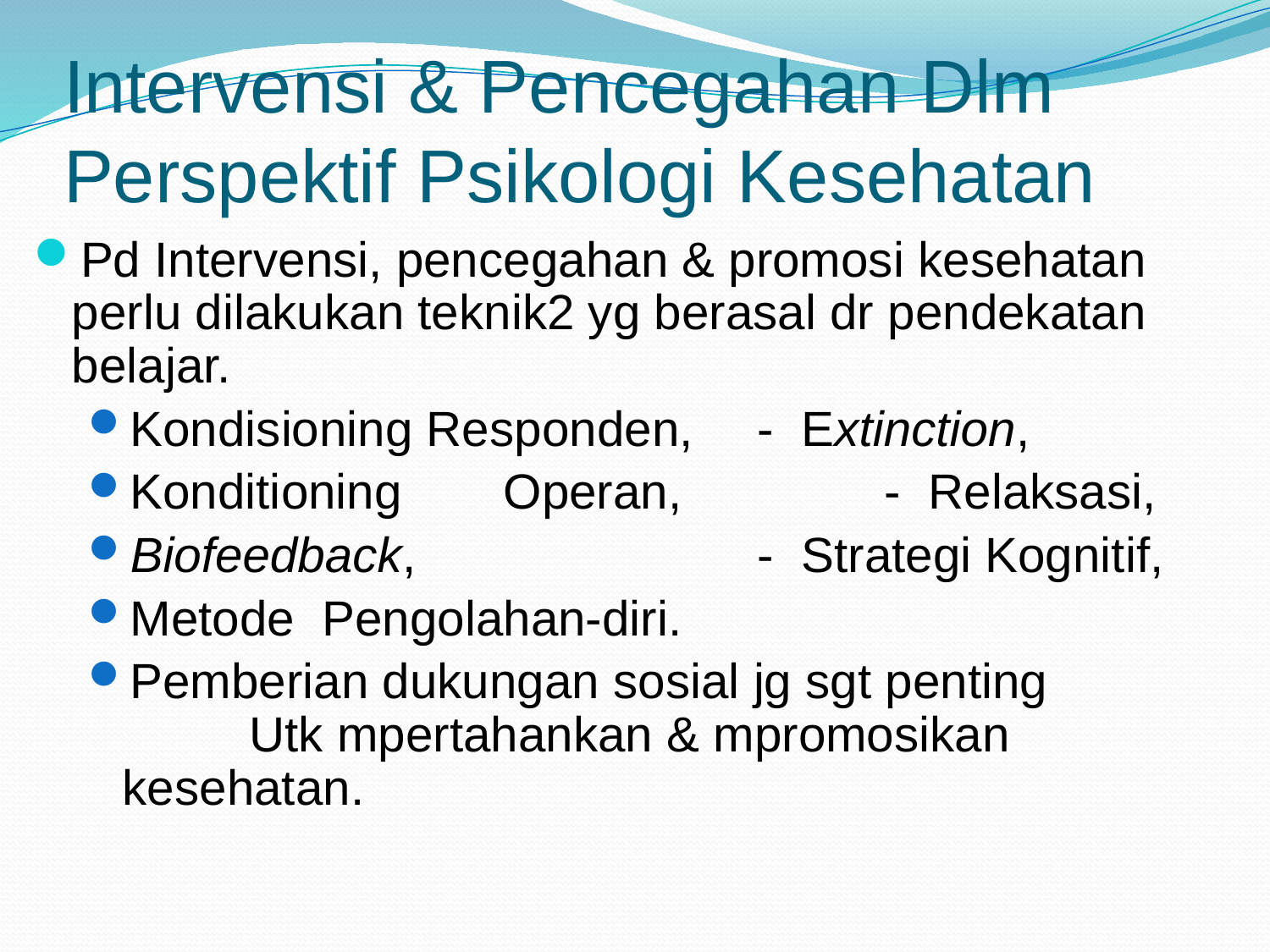

# Intervensi & Pencegahan Dlm Perspektif Psikologi Kesehatan
Pd Intervensi, pencegahan & promosi kesehatan perlu dilakukan teknik2 yg berasal dr pendekatan belajar.
Kondisioning Responden, 	-  Extinction,
Konditioning 	Operan, 		-  Relaksasi,
Biofeedback, 			-  Strategi Kognitif,
Metode  Pengolahan-diri.
Pemberian dukungan sosial jg sgt penting
	Utk mpertahankan & mpromosikan kesehatan.